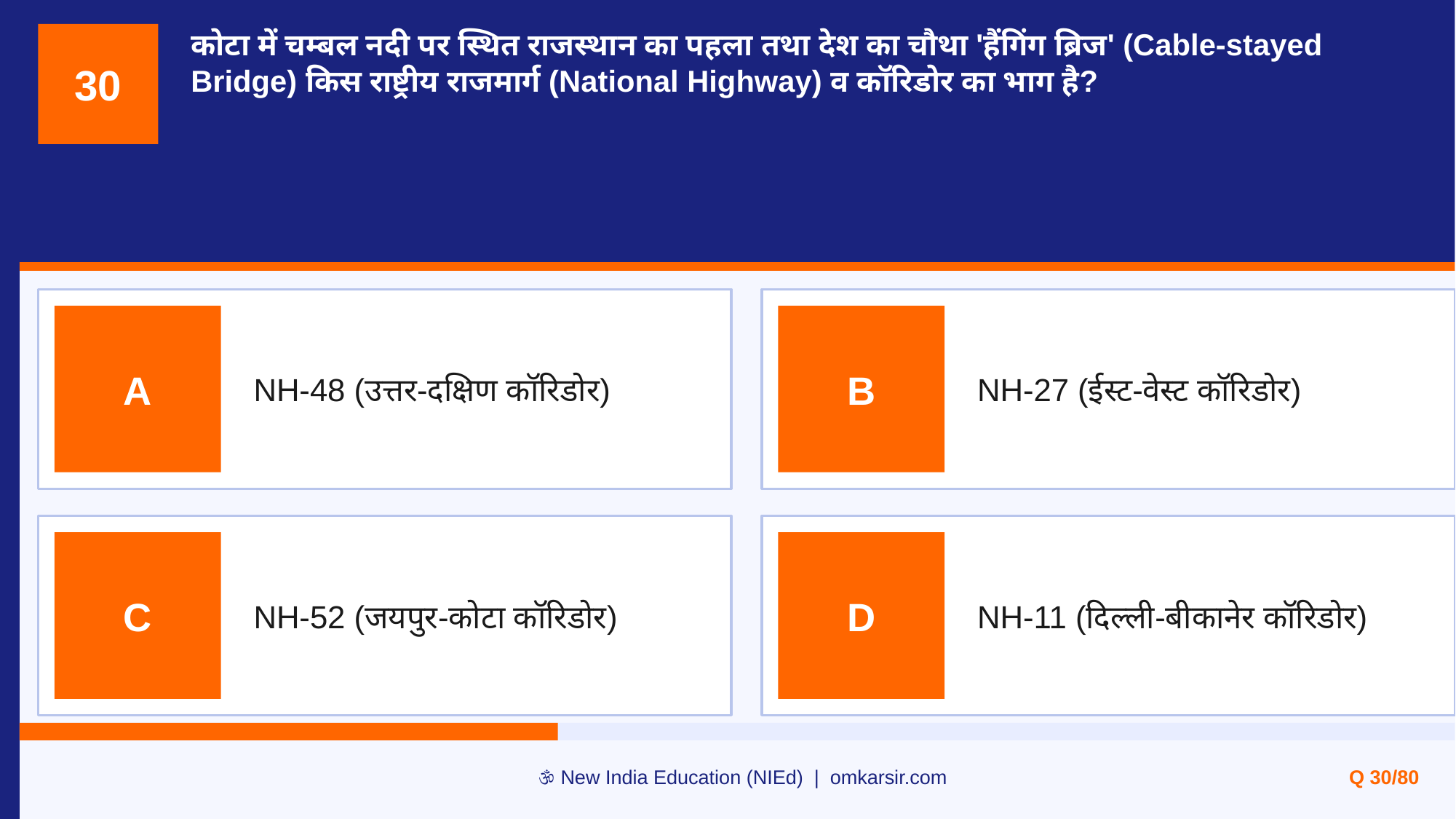

कोटा में चम्बल नदी पर स्थित राजस्थान का पहला तथा देश का चौथा 'हैंगिंग ब्रिज' (Cable-stayed Bridge) किस राष्ट्रीय राजमार्ग (National Highway) व कॉरिडोर का भाग है?
30

NH-48 (उत्तर-दक्षिण कॉरिडोर)
NH-27 (ईस्ट-वेस्ट कॉरिडोर)
A
B

NH-52 (जयपुर-कोटा कॉरिडोर)
NH-11 (दिल्ली-बीकानेर कॉरिडोर)
C
D

🕉️ New India Education (NIEd)  |  omkarsir.com
Q 30/80